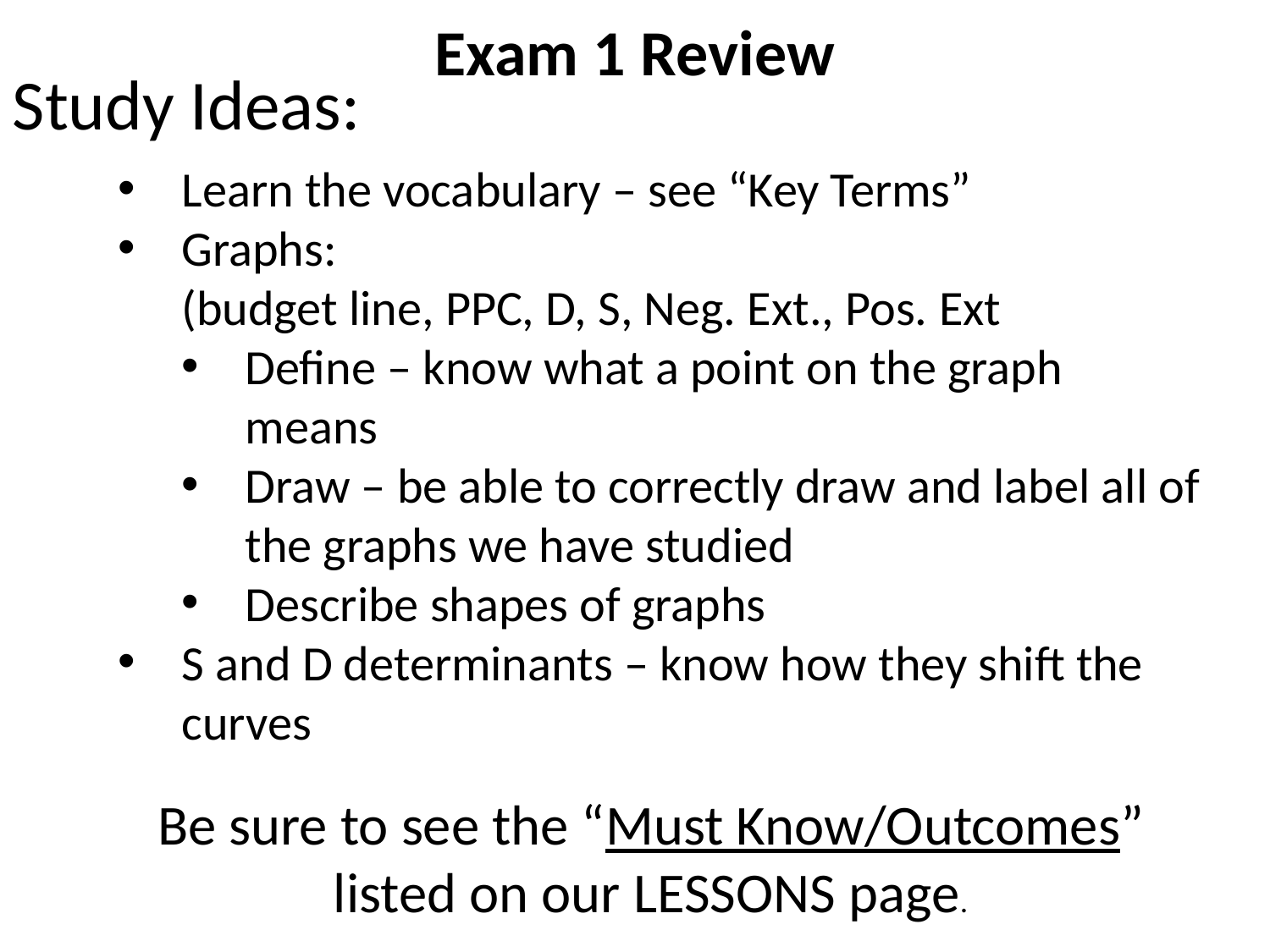

# Exam 1 Review
Study Ideas:
Learn the vocabulary – see “Key Terms”
Graphs:
(budget line, PPC, D, S, Neg. Ext., Pos. Ext
Define – know what a point on the graph means
Draw – be able to correctly draw and label all of the graphs we have studied
Describe shapes of graphs
S and D determinants – know how they shift the
curves
Be sure to see the “Must Know/Outcomes” listed on our LESSONS page.